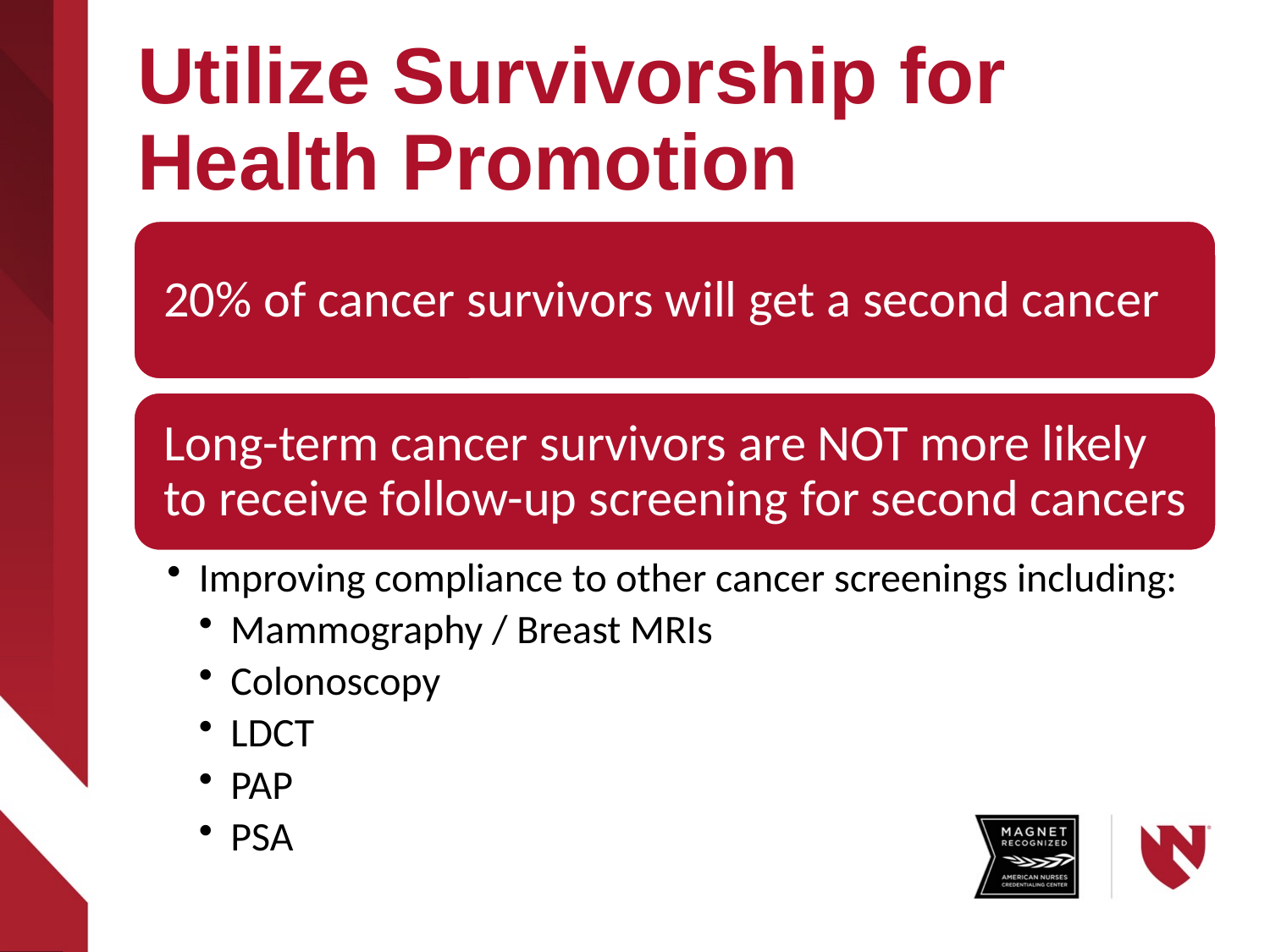

# Utilize Survivorship for Health Promotion
20% of cancer survivors will get a second cancer
Long-term cancer survivors are NOT more likely to receive follow-up screening for second cancers
Improving compliance to other cancer screenings including:
Mammography / Breast MRIs
Colonoscopy
LDCT
PAP
PSA